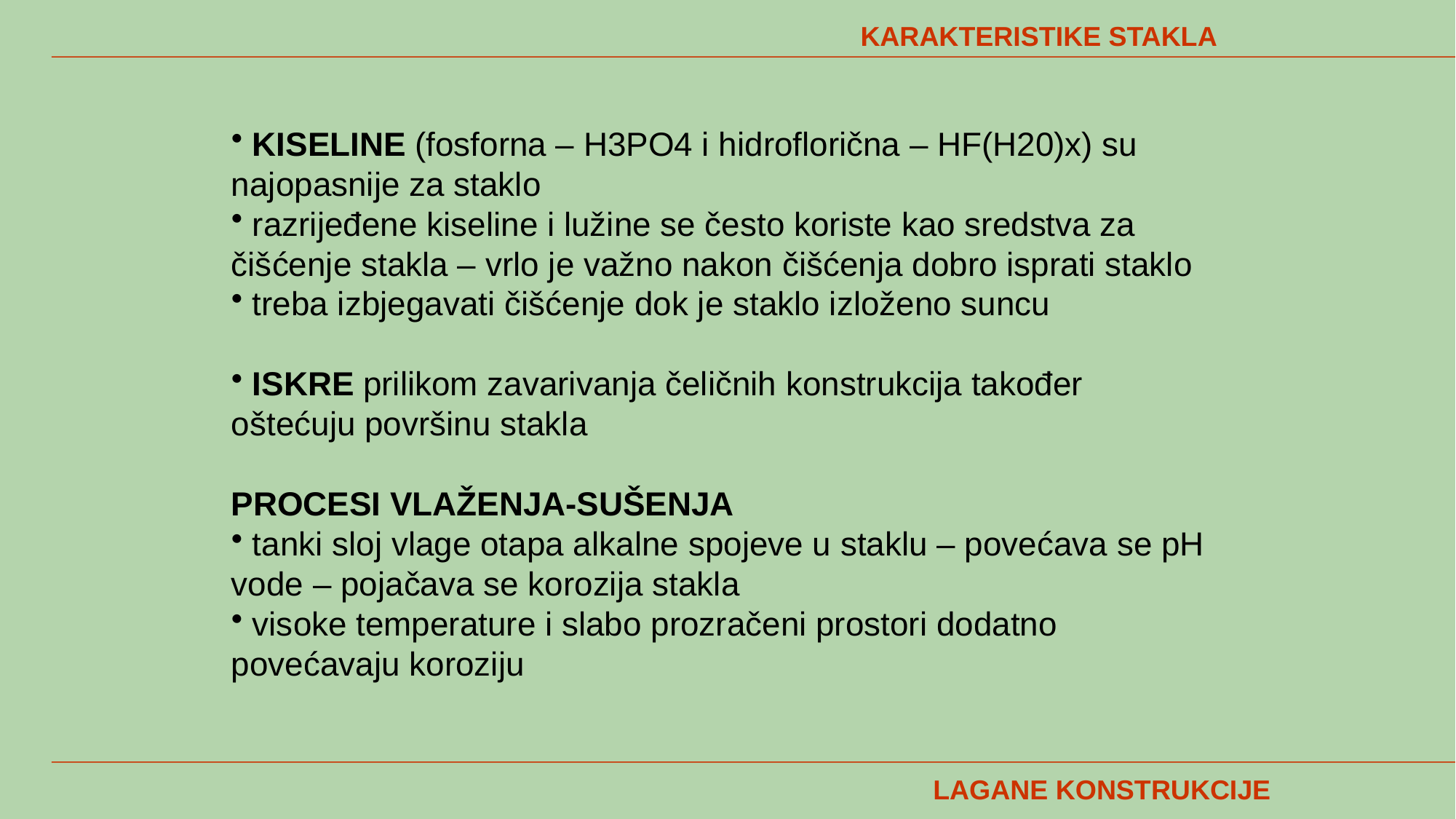

KARAKTERISTIKE STAKLA
 KISELINE (fosforna – H3PO4 i hidroflorična – HF(H20)x) su najopasnije za staklo
 razrijeđene kiseline i lužine se često koriste kao sredstva za čišćenje stakla – vrlo je važno nakon čišćenja dobro isprati staklo
 treba izbjegavati čišćenje dok je staklo izloženo suncu

 ISKRE prilikom zavarivanja čeličnih konstrukcija također oštećuju površinu stakla

PROCESI VLAŽENJA-SUŠENJA
 tanki sloj vlage otapa alkalne spojeve u staklu – povećava se pH vode – pojačava se korozija stakla
 visoke temperature i slabo prozračeni prostori dodatno povećavaju koroziju